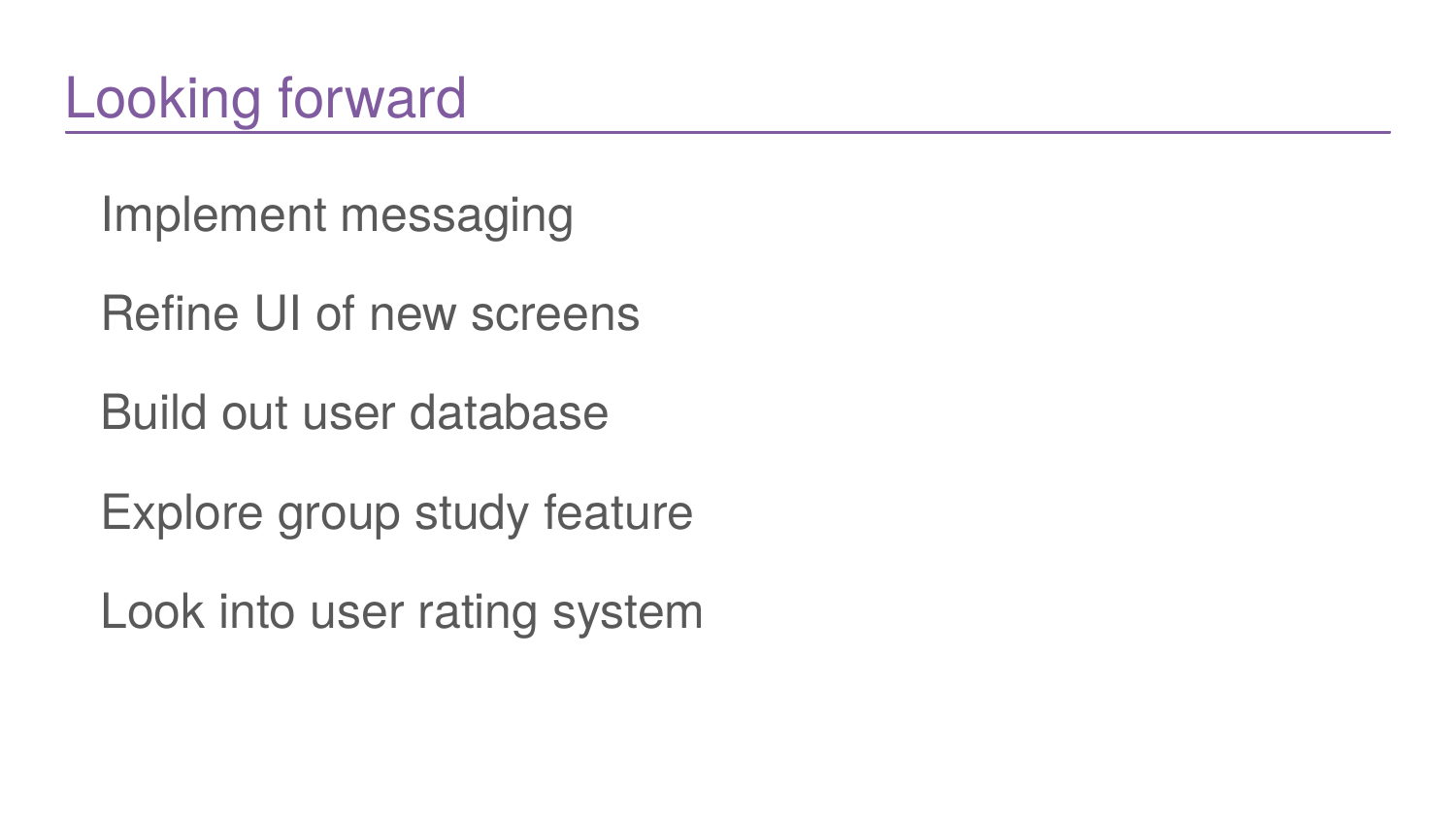

# Looking forward
Implement messaging
Refine UI of new screens
Build out user database
Explore group study feature
Look into user rating system